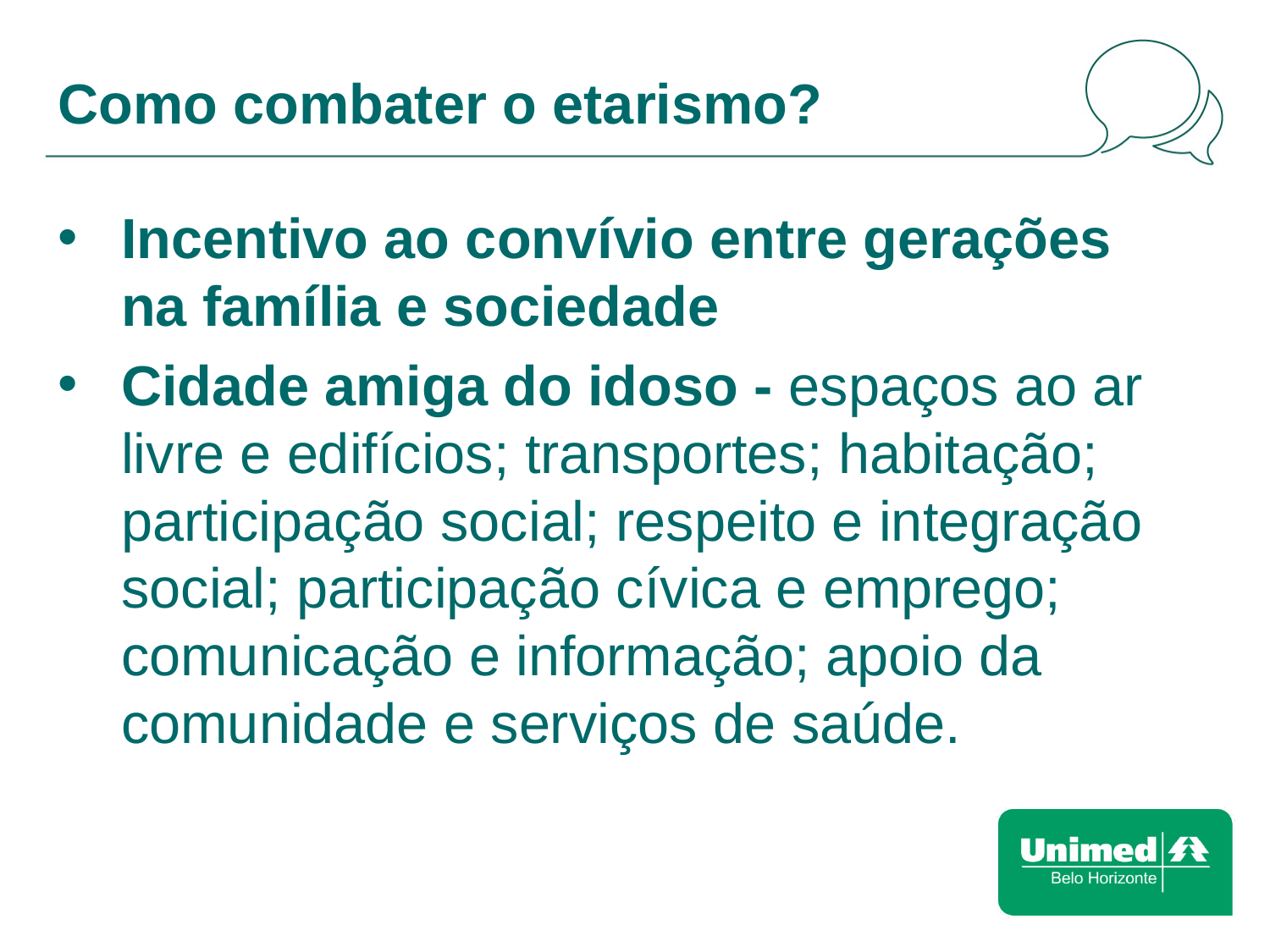

# Como combater o etarismo?
Incentivo ao convívio entre gerações na família e sociedade
Cidade amiga do idoso - espaços ao ar livre e edifícios; transportes; habitação; participação social; respeito e integração social; participação cívica e emprego; comunicação e informação; apoio da comunidade e serviços de saúde.